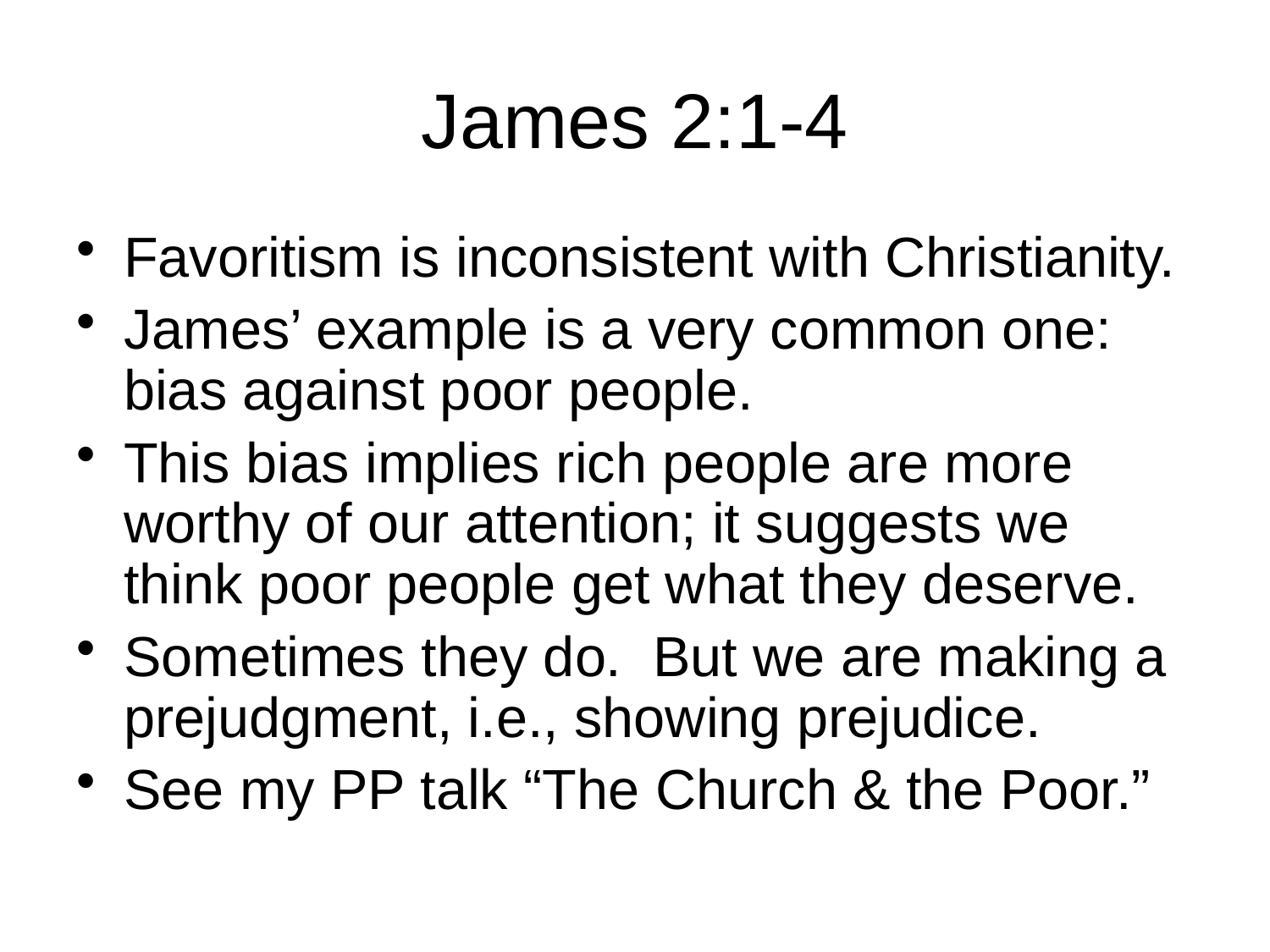

# James 2:1-4
Favoritism is inconsistent with Christianity.
James’ example is a very common one: bias against poor people.
This bias implies rich people are more worthy of our attention; it suggests we think poor people get what they deserve.
Sometimes they do.  But we are making a prejudgment, i.e., showing prejudice.
See my PP talk “The Church & the Poor.”